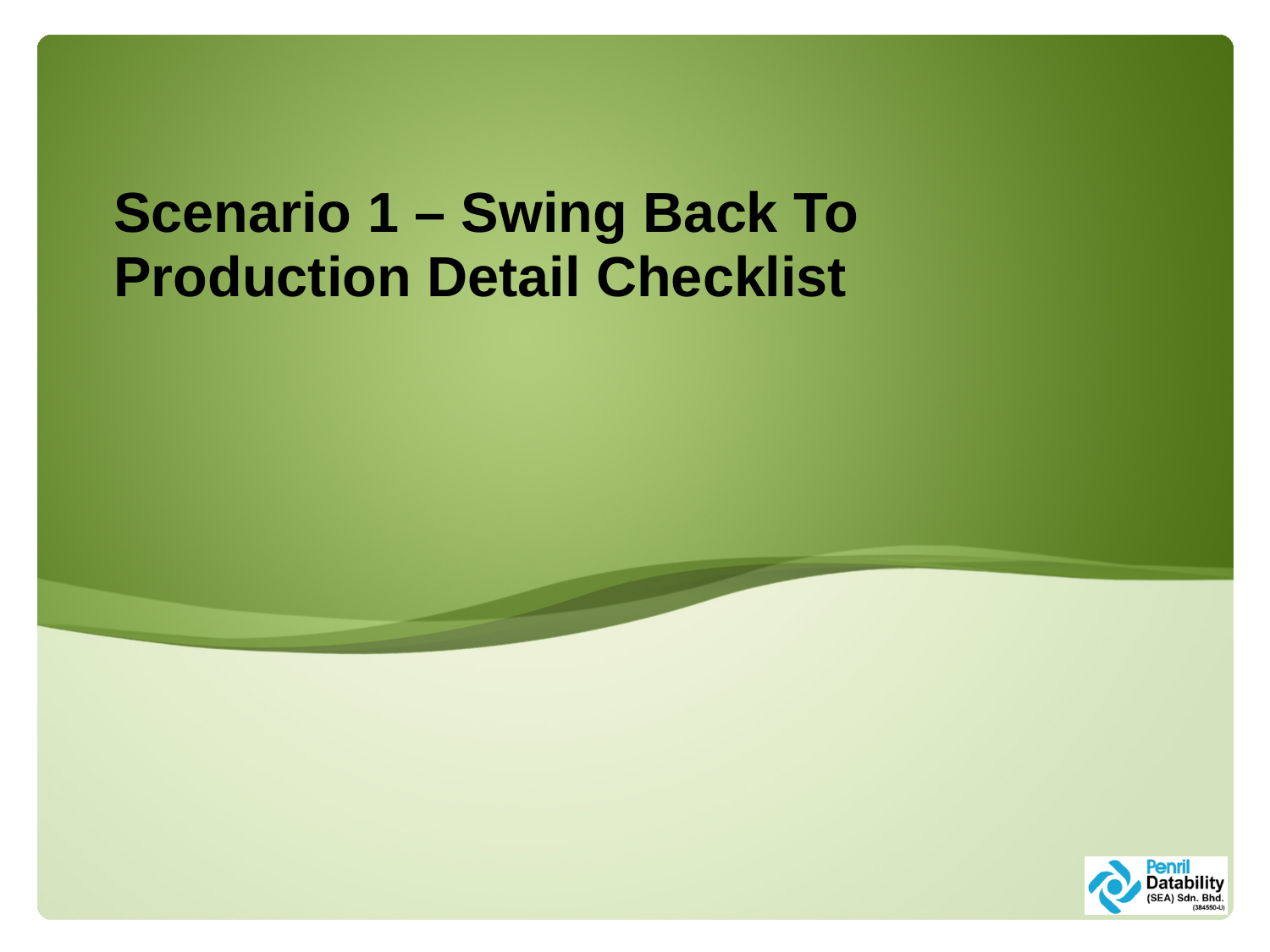

# Scenario 1 – Swing Back To Production Detail Checklist